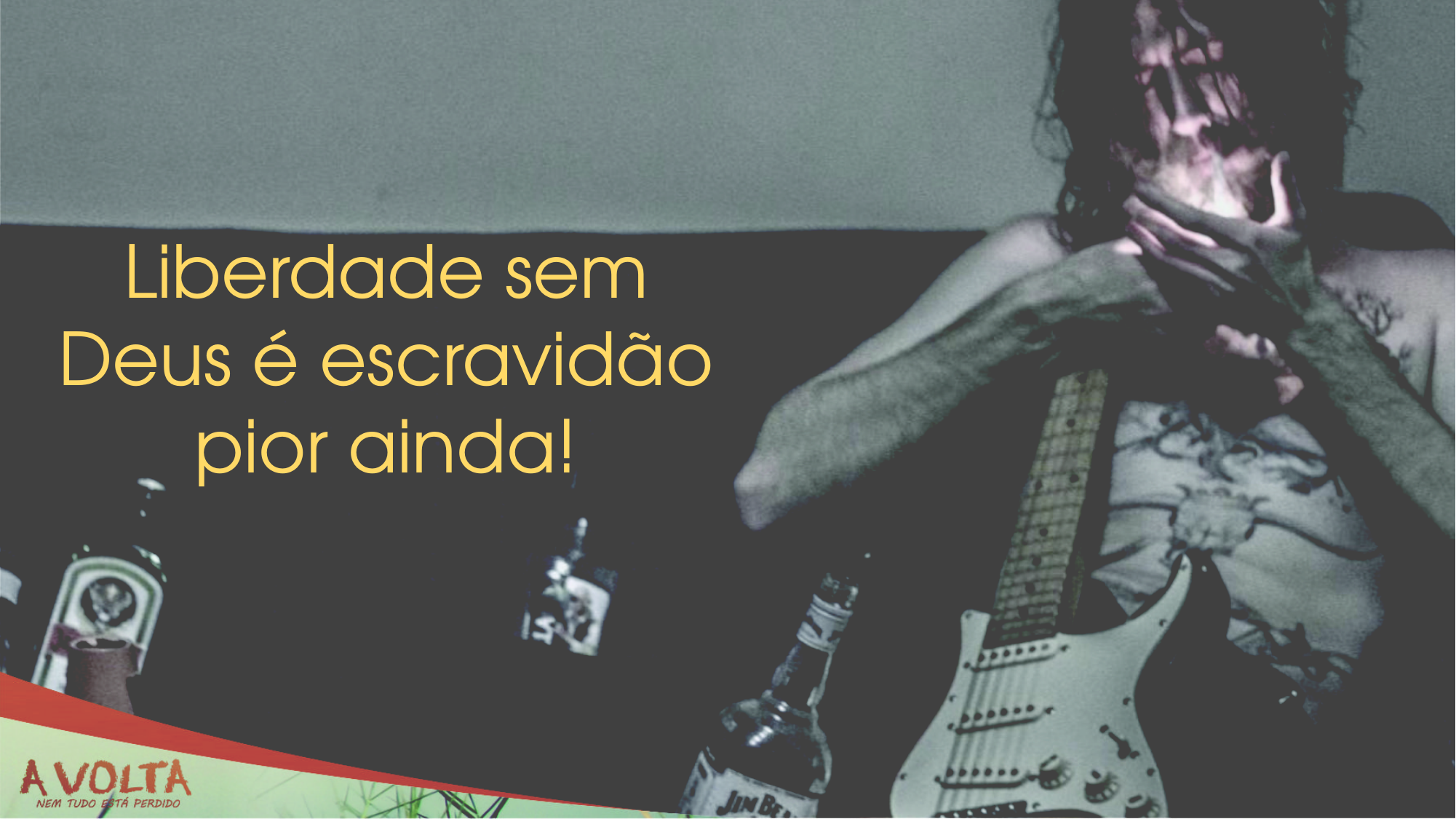

Liberdade sem Deus é escravidão pior ainda!